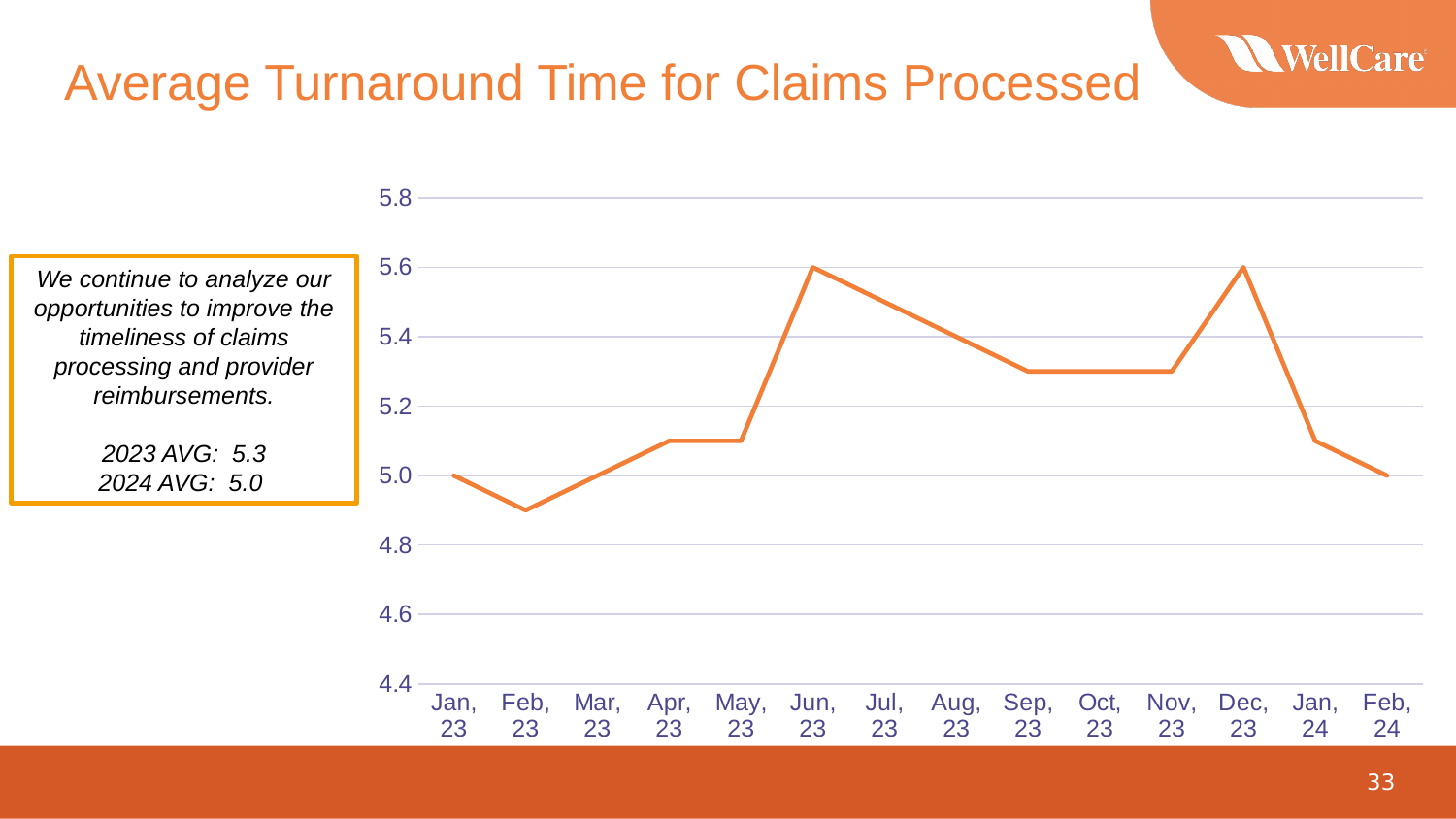

# Average Turnaround Time for Claims Processed

### Chart

| Category | Column1 |
|---|---|
| Jan, 23 | 5.0 |
| Feb, 23 | 4.9 |
| Mar, 23 | 5.0 |
| Apr, 23 | 5.1 |
| May, 23 | 5.1 |
| Jun, 23 | 5.6 |
| Jul, 23 | 5.5 |
| Aug, 23 | 5.4 |
| Sep, 23 | 5.3 |
| Oct, 23 | 5.3 |
| Nov, 23 | 5.3 |
| Dec, 23 | 5.6 |
| Jan, 24 | 5.1 |
| Feb, 24 | 5.0 |
We continue to analyze our opportunities to improve the timeliness of claims processing and provider reimbursements.

2023 AVG:  5.3
2024 AVG:  5.0
33